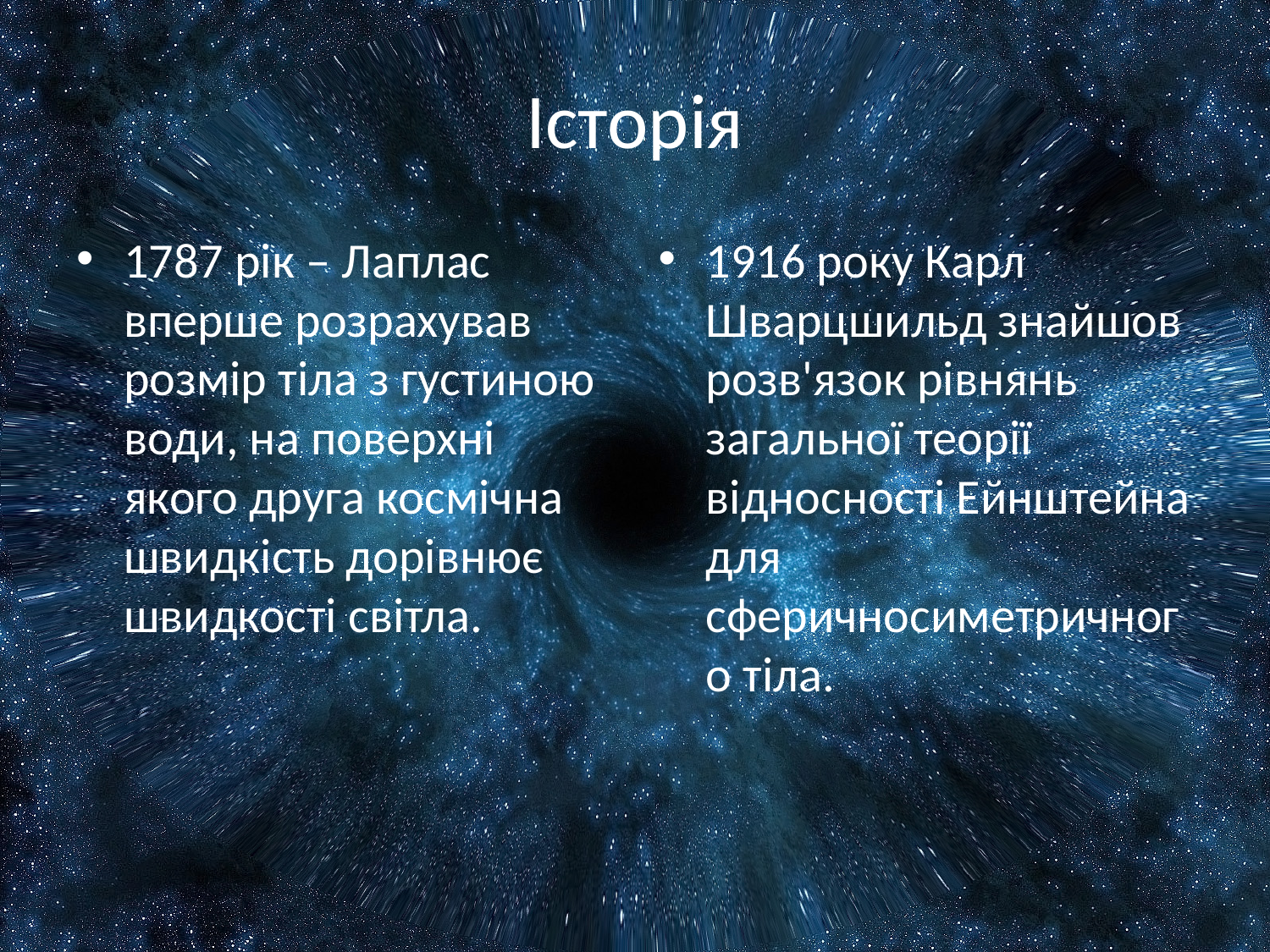

# Історія
1787 рік – Лаплас вперше розрахував розмір тіла з густиною води, на поверхні якого друга космічна швидкість дорівнює швидкості світла.
1916 року Карл Шварцшильд знайшов розв'язок рівнянь загальної теорії відносності Ейнштейна для сферичносиметричного тіла.